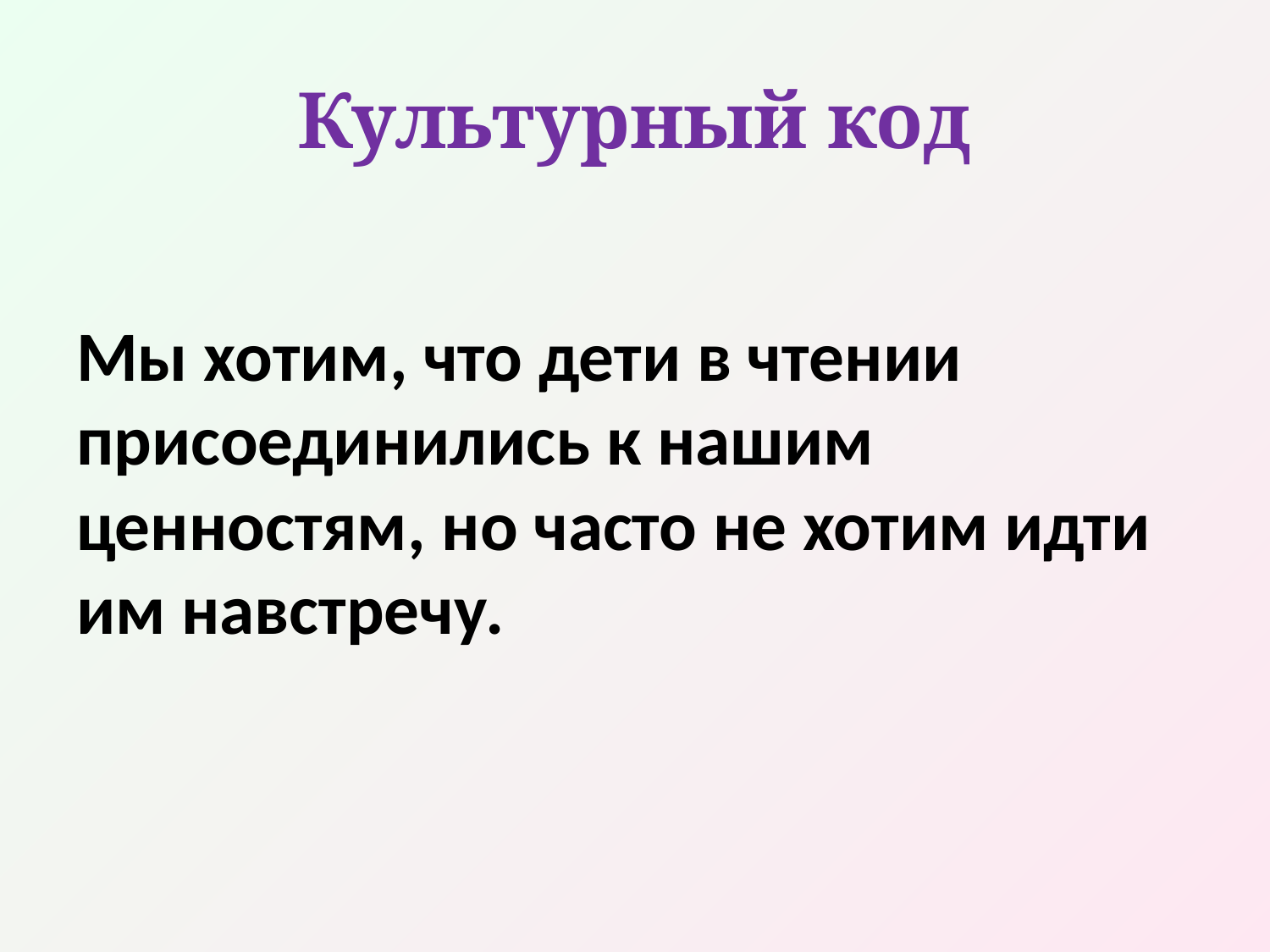

# Культурный код

Мы хотим, что дети в чтении присоединились к нашим ценностям, но часто не хотим идти им навстречу.